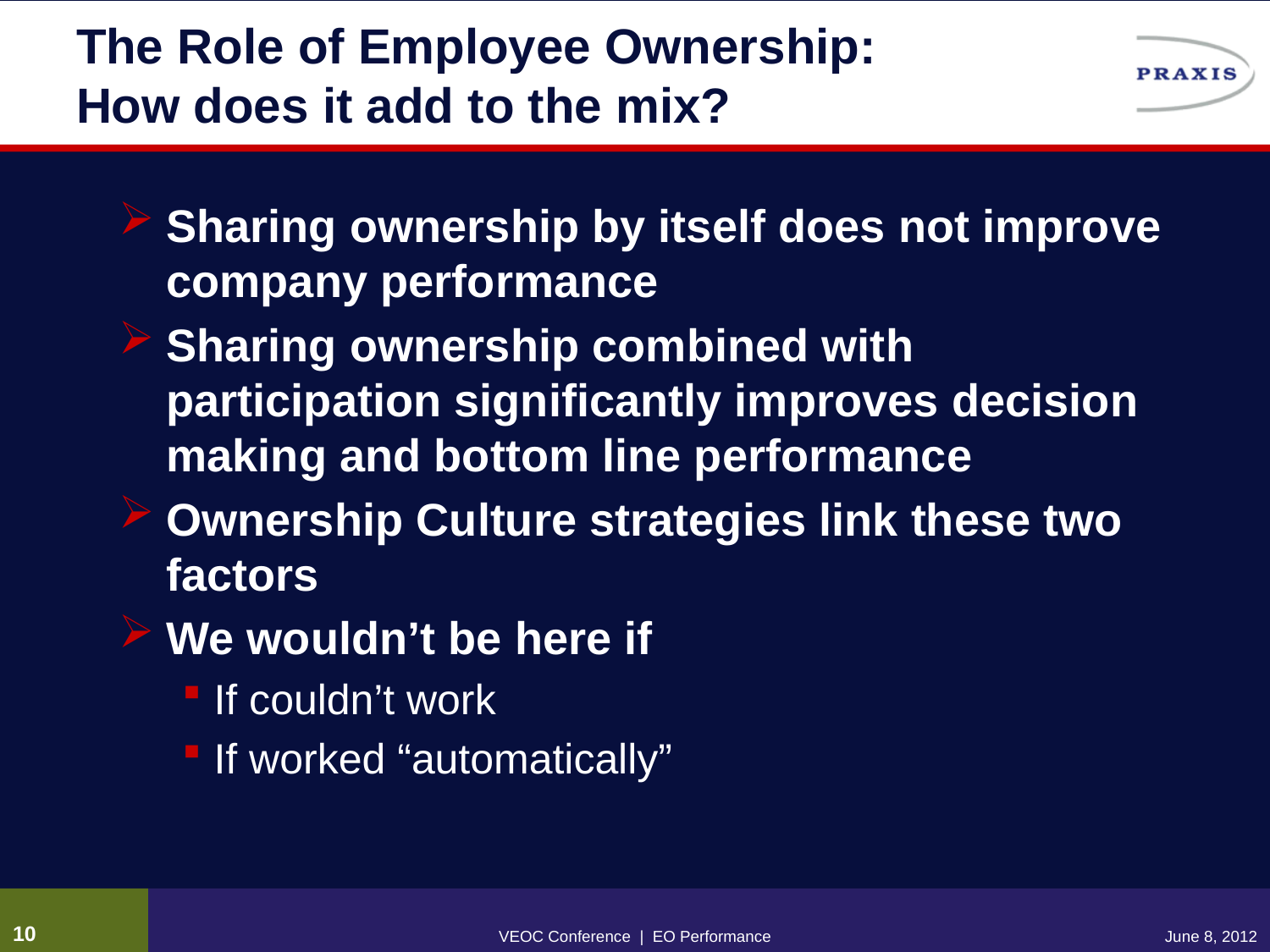

# The Role of Employee Ownership: How does it add to the mix?
Sharing ownership by itself does not improve company performance
Sharing ownership combined with participation significantly improves decision making and bottom line performance
Ownership Culture strategies link these two factors
We wouldn’t be here if
If couldn’t work
If worked “automatically”
10
VEOC Conference  |  EO Performance
June 8, 2012